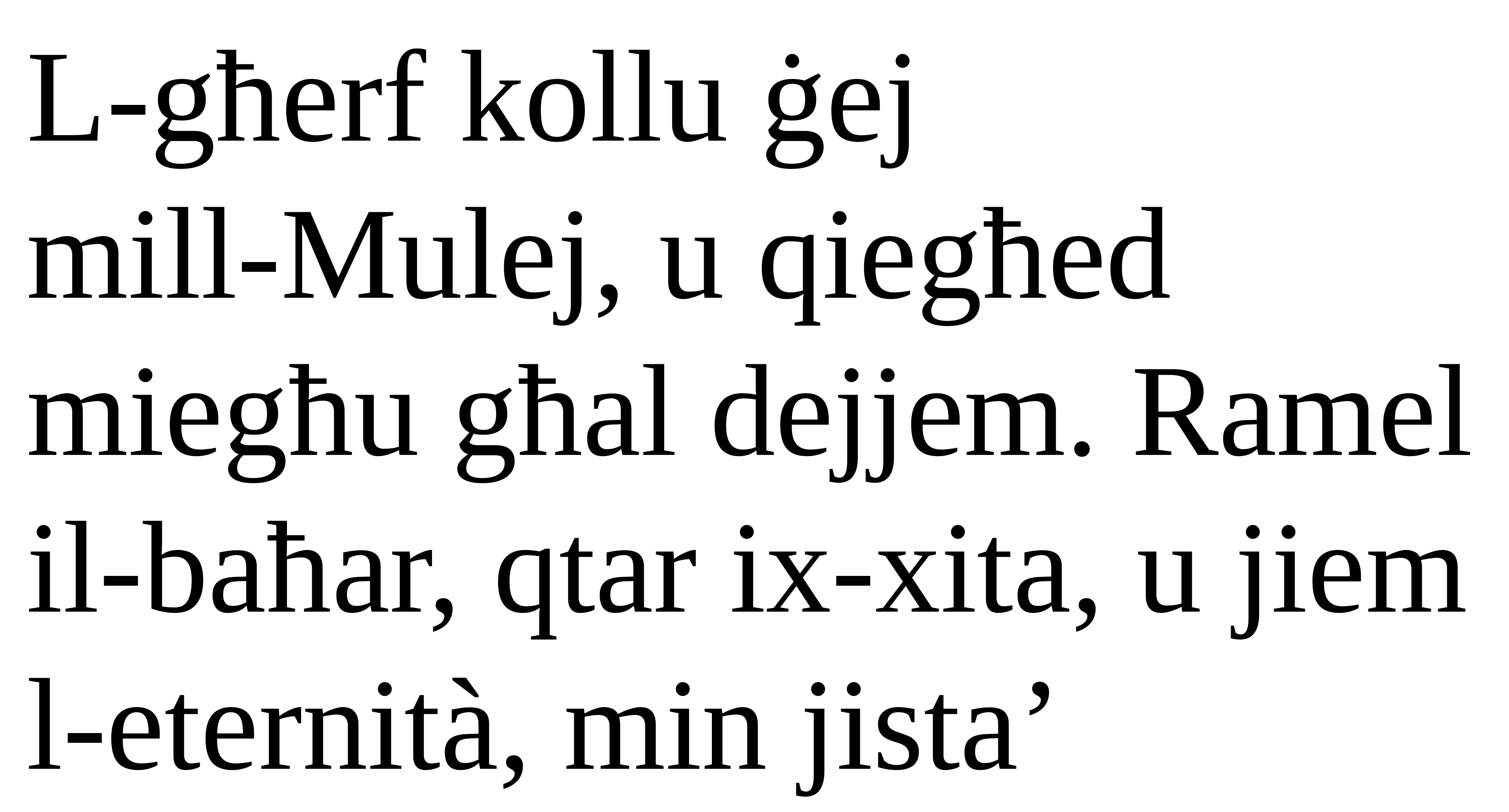

L-għerf kollu ġej
mill-Mulej, u qiegħed miegħu għal dejjem. Ramel il-baħar, qtar ix-xita, u jiem l-eternità, min jista’